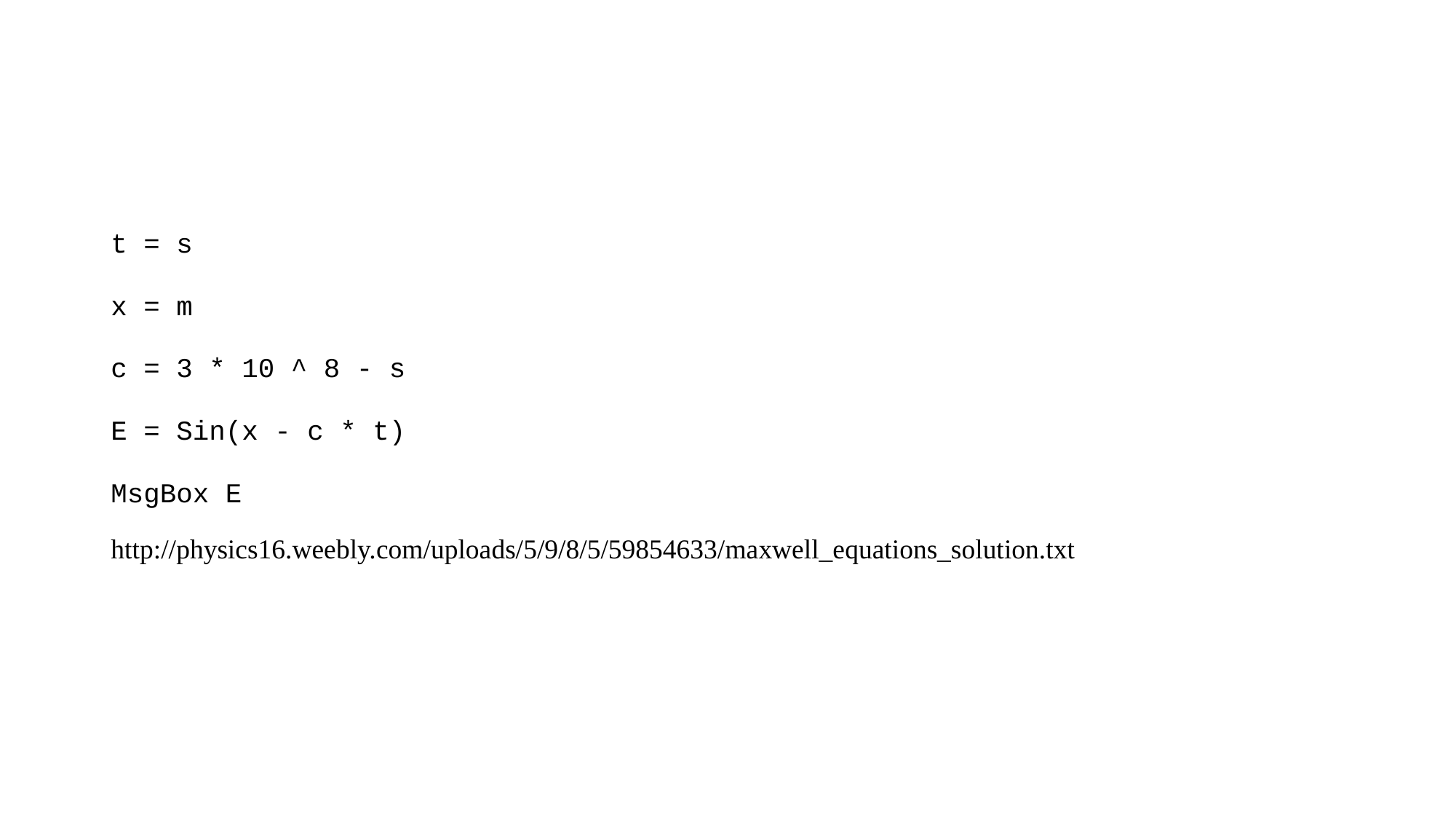

#
t = s
x = m
c = 3 * 10 ^ 8 - s
E = Sin(x - c * t)
MsgBox E
http://physics16.weebly.com/uploads/5/9/8/5/59854633/maxwell_equations_solution.txt